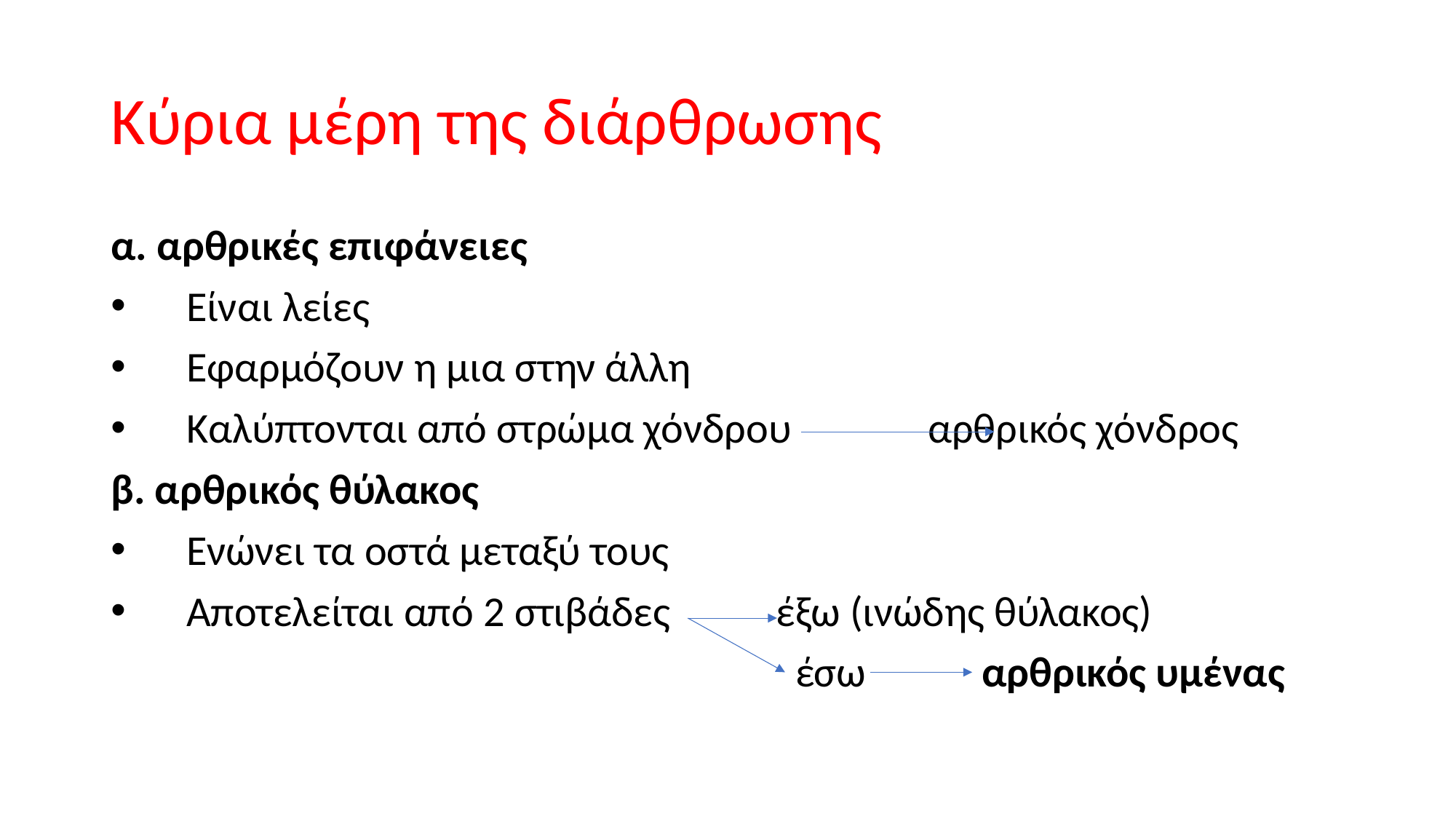

# Κύρια μέρη της διάρθρωσης
α. αρθρικές επιφάνειες
     Είναι λείες
     Εφαρμόζουν η μια στην άλλη
     Καλύπτονται από στρώμα χόνδρου	              αρθρικός χόνδρος
β. αρθρικός θύλακος
     Ενώνει τα οστά μεταξύ τους
     Αποτελείται από 2 στιβάδες           έξω (ινώδης θύλακος)
                                                                       έσω            αρθρικός υμένας